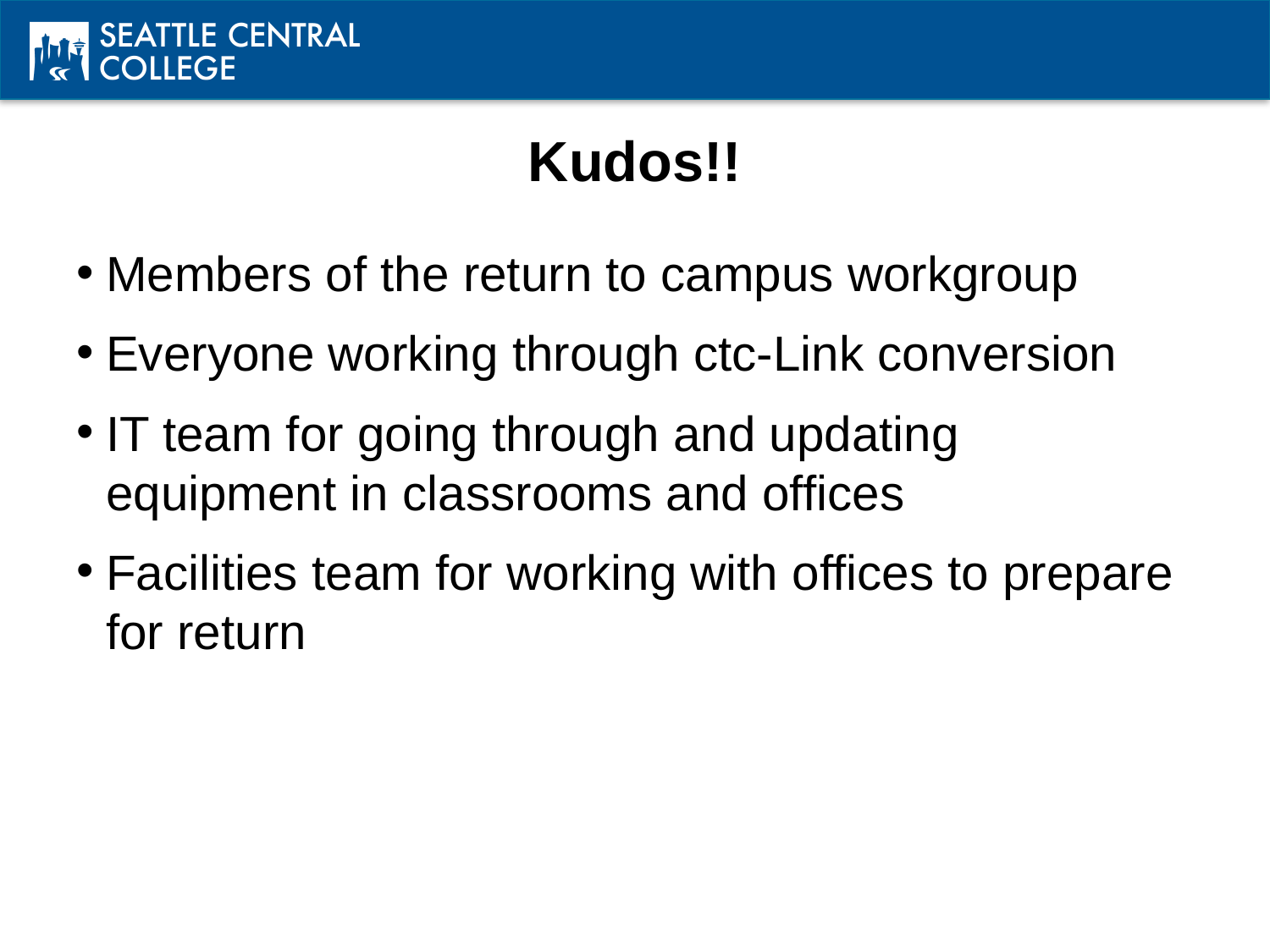

# Kudos!!
Members of the return to campus workgroup
Everyone working through ctc-Link conversion
IT team for going through and updating equipment in classrooms and offices
Facilities team for working with offices to prepare for return